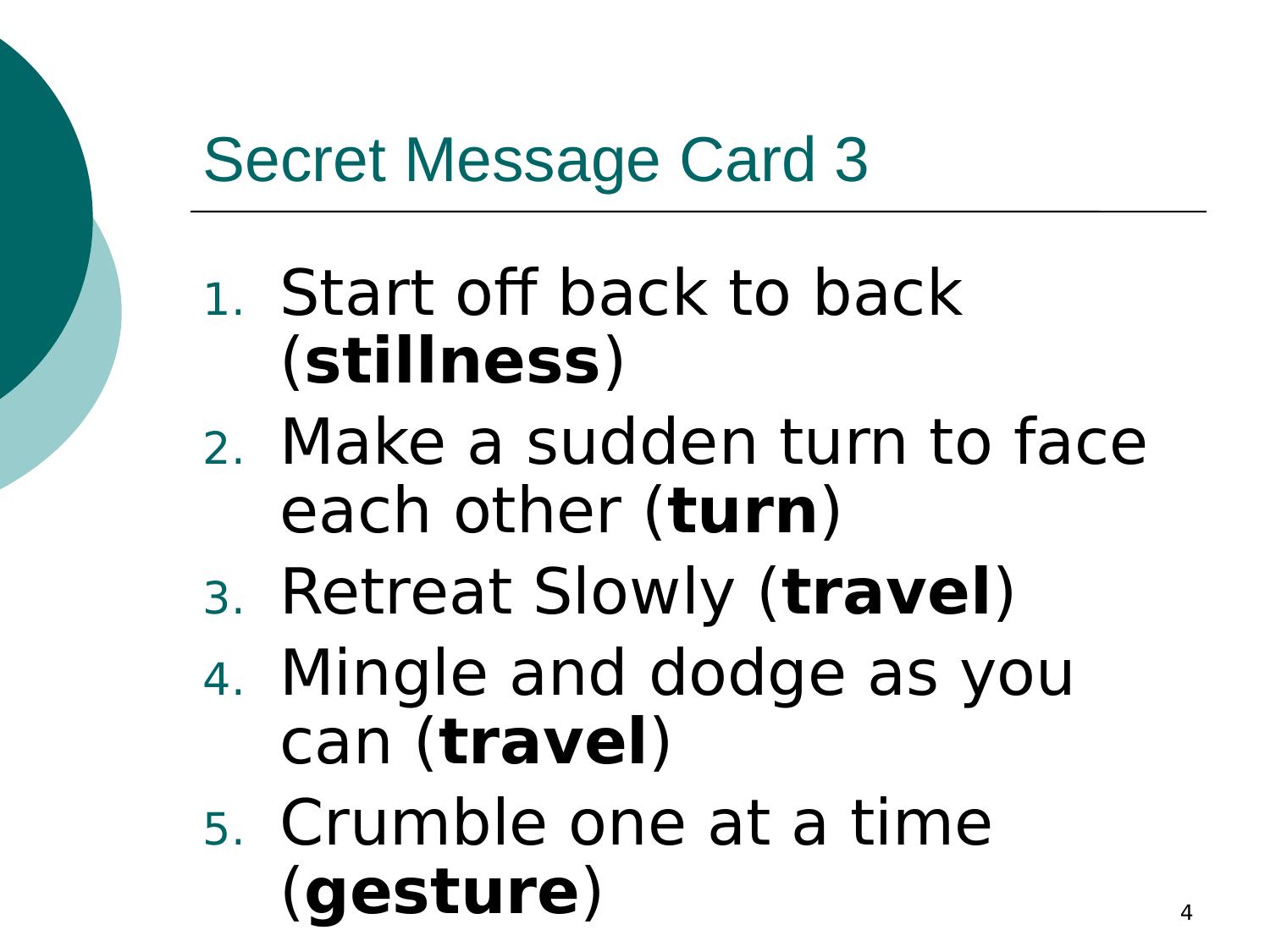

# Secret Message Card 3
Start off back to back (stillness)
Make a sudden turn to face each other (turn)
Retreat Slowly (travel)
Mingle and dodge as you can (travel)
Crumble one at a time (gesture)

4